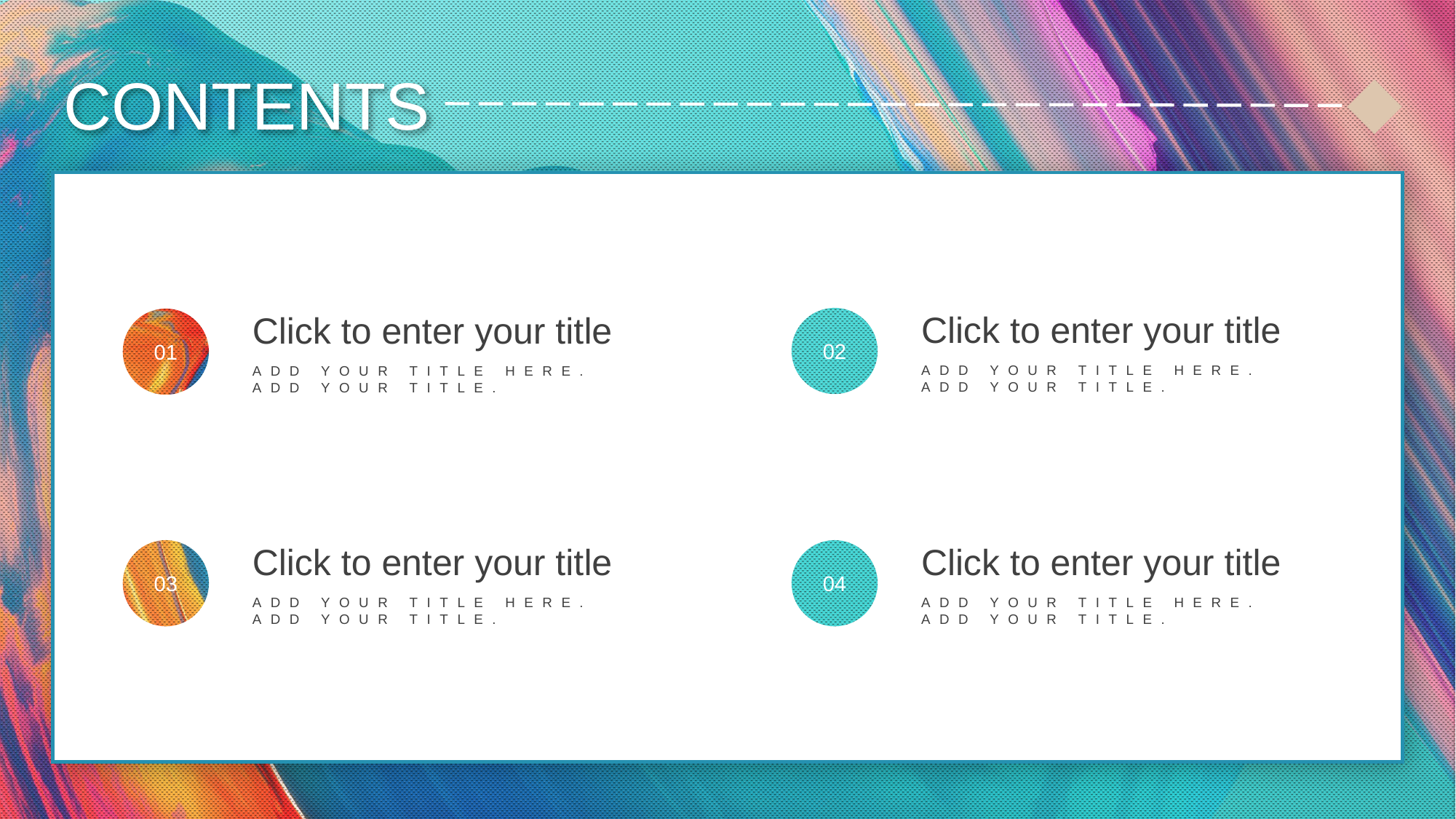

CONTENTS

Click to enter your title
ADD YOUR TITLE HERE. ADD YOUR TITLE.
02
Click to enter your title
ADD YOUR TITLE HERE. ADD YOUR TITLE.
01
Click to enter your title
ADD YOUR TITLE HERE. ADD YOUR TITLE.
03
Click to enter your title
ADD YOUR TITLE HERE. ADD YOUR TITLE.
04